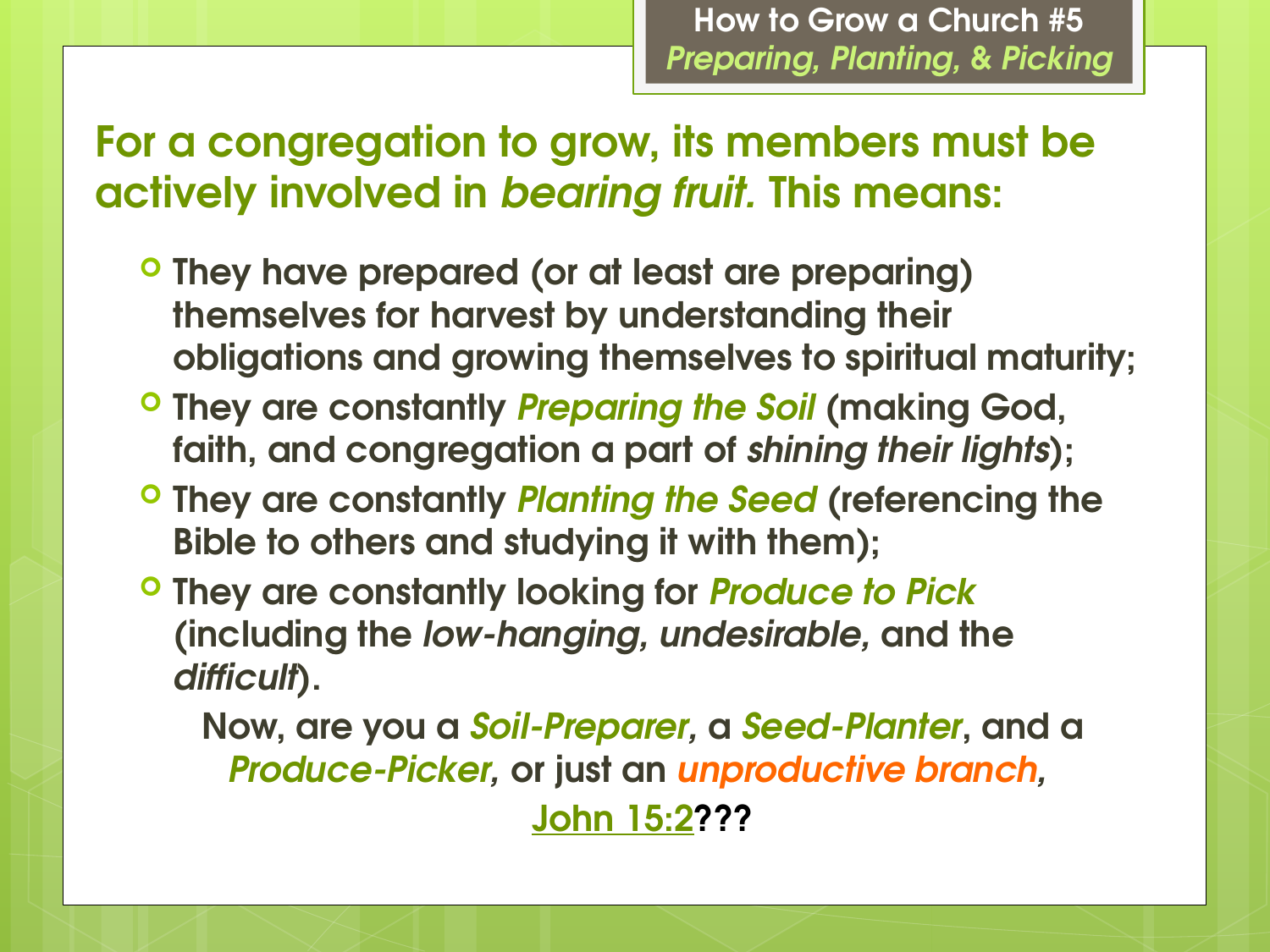

How to Grow a Church #5
Preparing, Planting, & Picking
# For a congregation to grow, its members must be actively involved in bearing fruit. This means:
They have prepared (or at least are preparing) themselves for harvest by understanding their obligations and growing themselves to spiritual maturity;
They are constantly Preparing the Soil (making God, faith, and congregation a part of shining their lights);
They are constantly Planting the Seed (referencing the Bible to others and studying it with them);
They are constantly looking for Produce to Pick (including the low-hanging, undesirable, and the difficult).
Now, are you a Soil-Preparer, a Seed-Planter, and a Produce-Picker, or just an unproductive branch,
John 15:2???